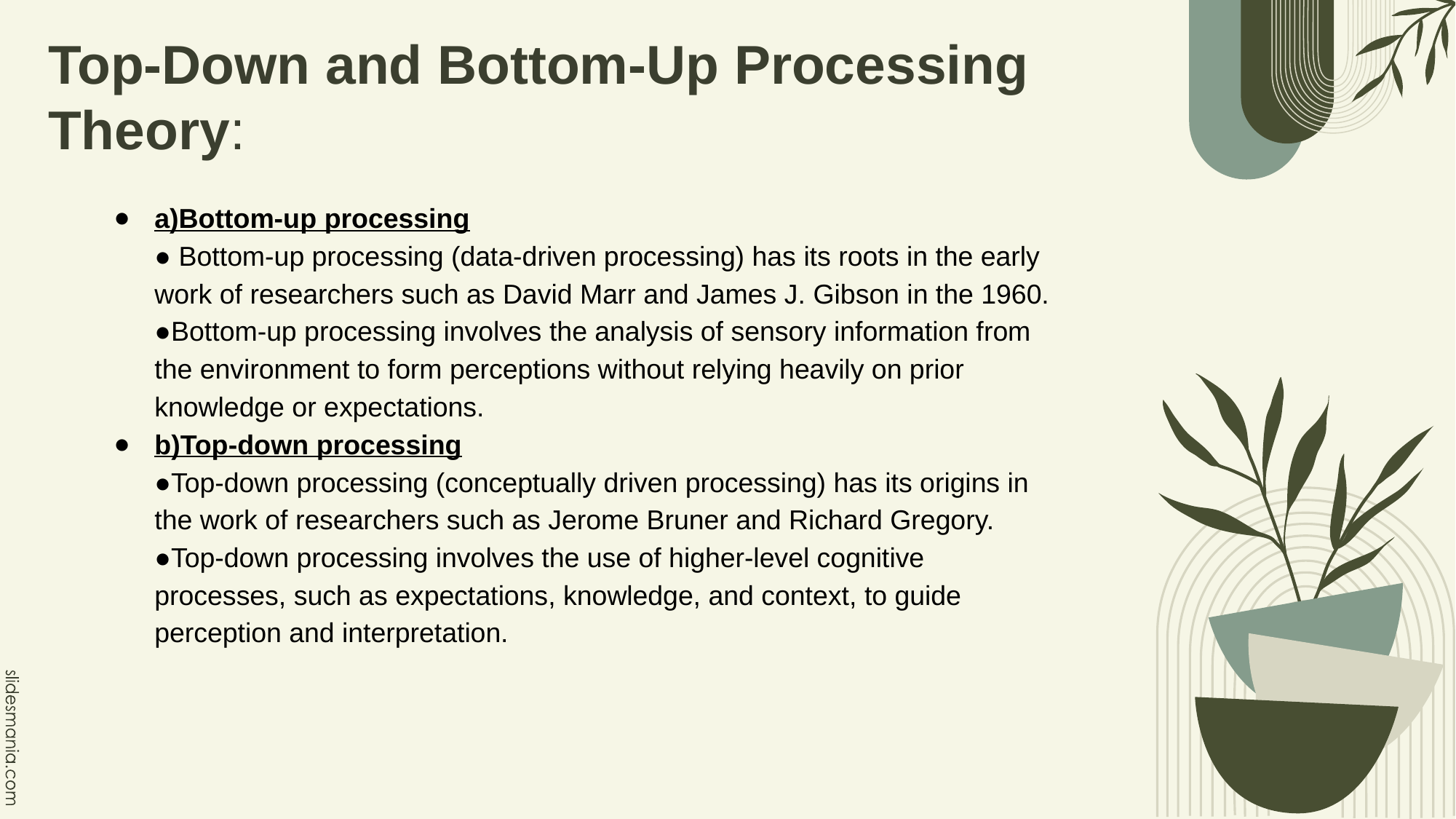

# Top-Down and Bottom-Up Processing Theory:
a)Bottom-up processing
● Bottom-up processing (data-driven processing) has its roots in the early work of researchers such as David Marr and James J. Gibson in the 1960.
●Bottom-up processing involves the analysis of sensory information from the environment to form perceptions without relying heavily on prior knowledge or expectations.
b)Top-down processing
●Top-down processing (conceptually driven processing) has its origins in the work of researchers such as Jerome Bruner and Richard Gregory.
●Top-down processing involves the use of higher-level cognitive processes, such as expectations, knowledge, and context, to guide perception and interpretation.